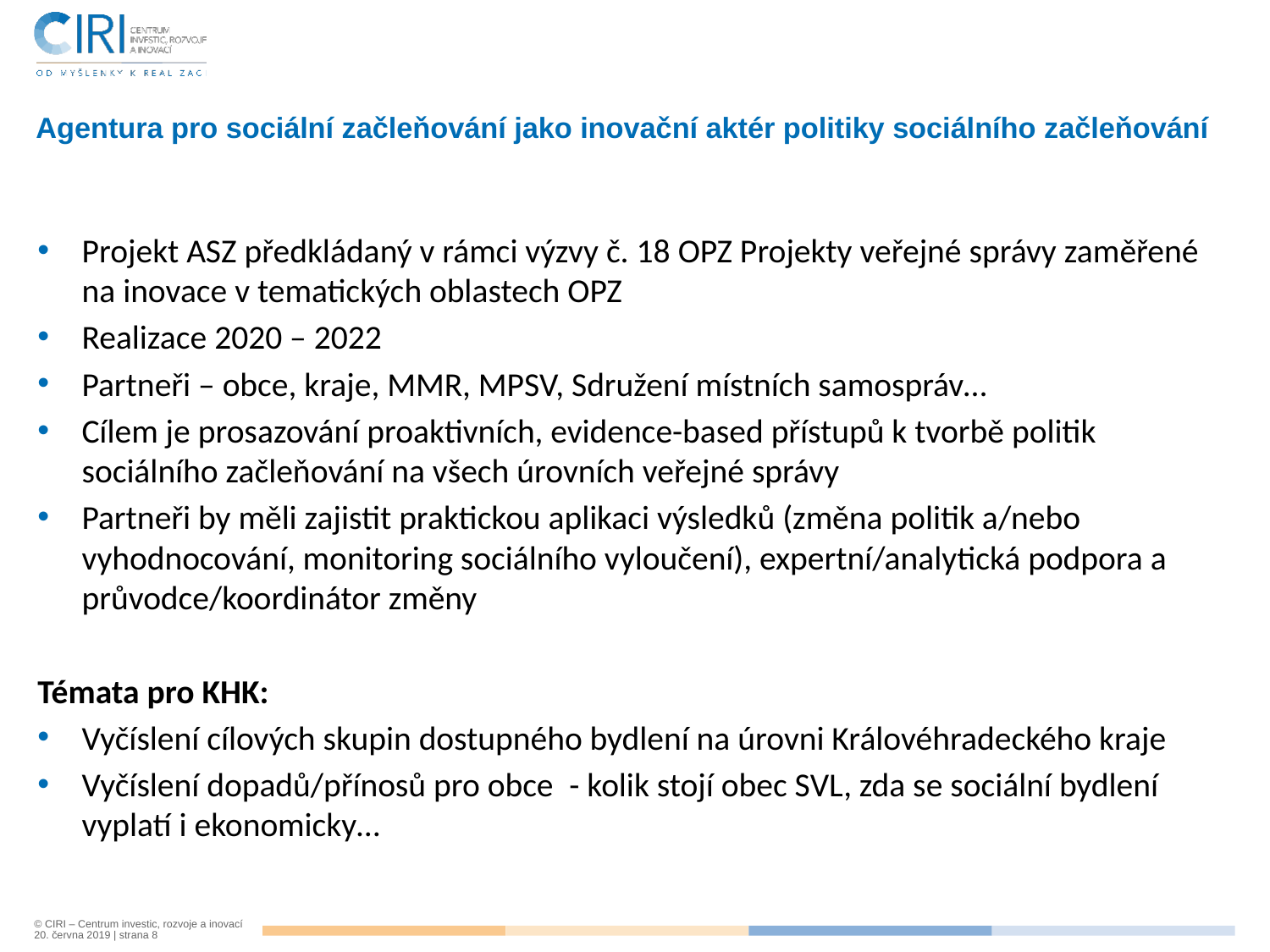

# Agentura pro sociální začleňování jako inovační aktér politiky sociálního začleňování ​
Projekt ASZ předkládaný v rámci výzvy č. 18 OPZ Projekty veřejné správy zaměřené na inovace v tematických oblastech OPZ
Realizace 2020 – 2022
Partneři – obce, kraje, MMR, MPSV, Sdružení místních samospráv…
Cílem je prosazování proaktivních, evidence-based přístupů k tvorbě politik sociálního začleňování na všech úrovních veřejné správy​
Partneři by měli zajistit praktickou aplikaci výsledků (změna politik a/nebo vyhodnocování, monitoring sociálního vyloučení), expertní/analytická podpora a průvodce/koordinátor změny

Témata pro KHK:​
Vyčíslení cílových skupin dostupného bydlení na úrovni Královéhradeckého kraje ​
Vyčíslení dopadů/přínosů pro obce  - kolik stojí obec SVL, zda se sociální bydlení vyplatí i ekonomicky…